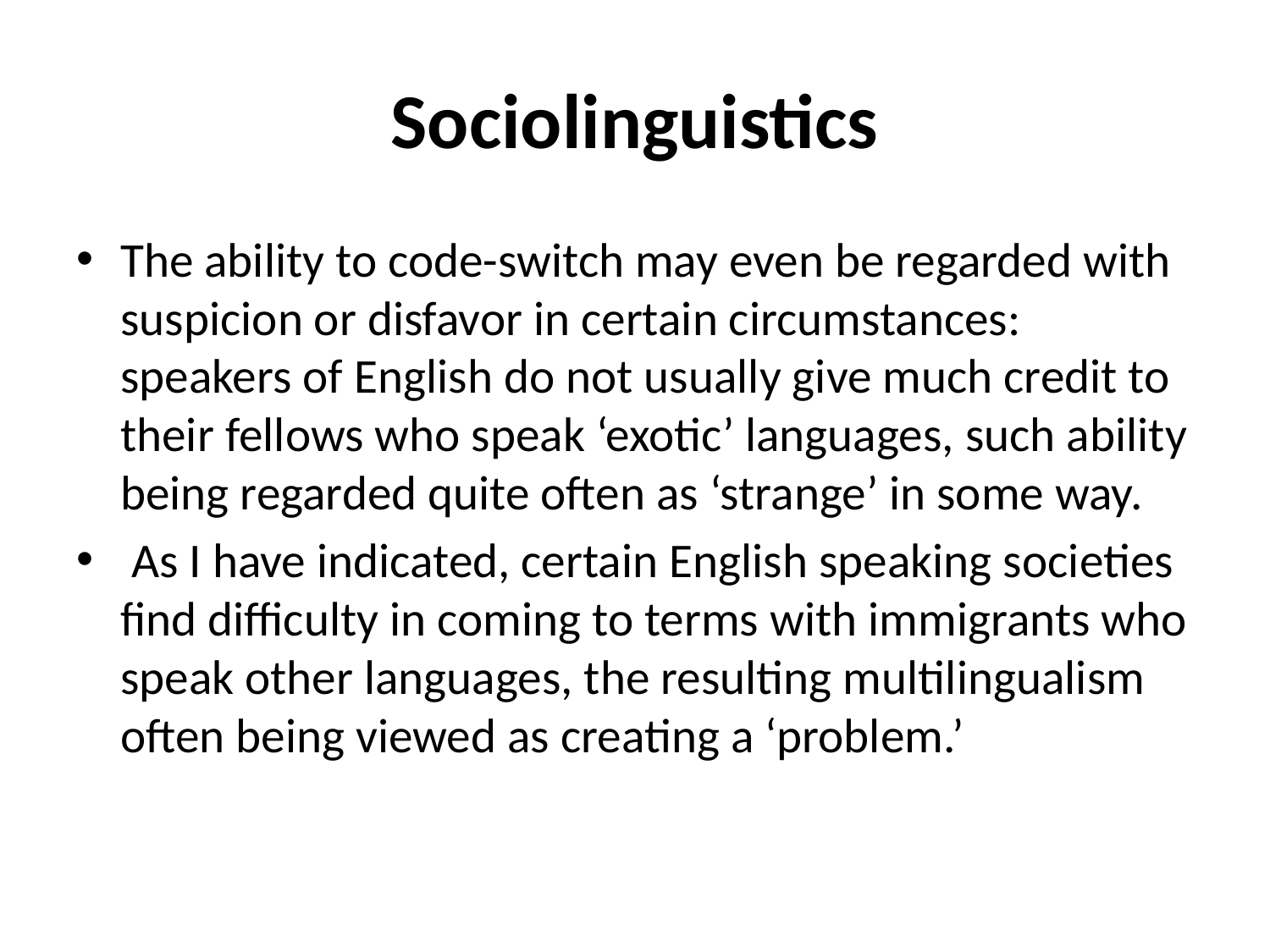

# Sociolinguistics
The ability to code-switch may even be regarded with suspicion or disfavor in certain circumstances: speakers of English do not usually give much credit to their fellows who speak ‘exotic’ languages, such ability being regarded quite often as ‘strange’ in some way.
 As I have indicated, certain English speaking societies find difficulty in coming to terms with immigrants who speak other languages, the resulting multilingualism often being viewed as creating a ‘problem.’